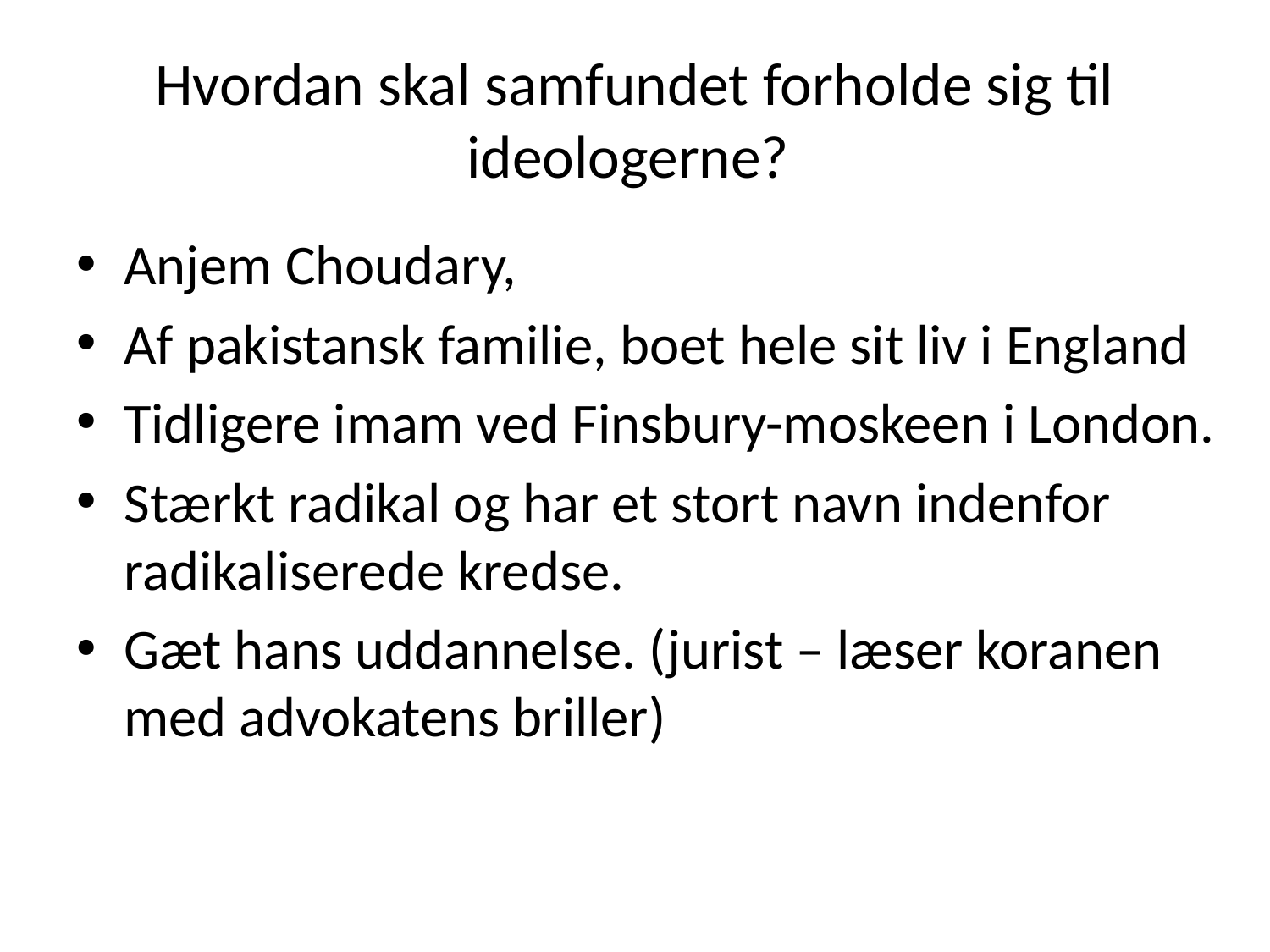

# Hvordan skal samfundet forholde sig til ideologerne?
Anjem Choudary,
Af pakistansk familie, boet hele sit liv i England
Tidligere imam ved Finsbury-moskeen i London.
Stærkt radikal og har et stort navn indenfor radikaliserede kredse.
Gæt hans uddannelse. (jurist – læser koranen med advokatens briller)